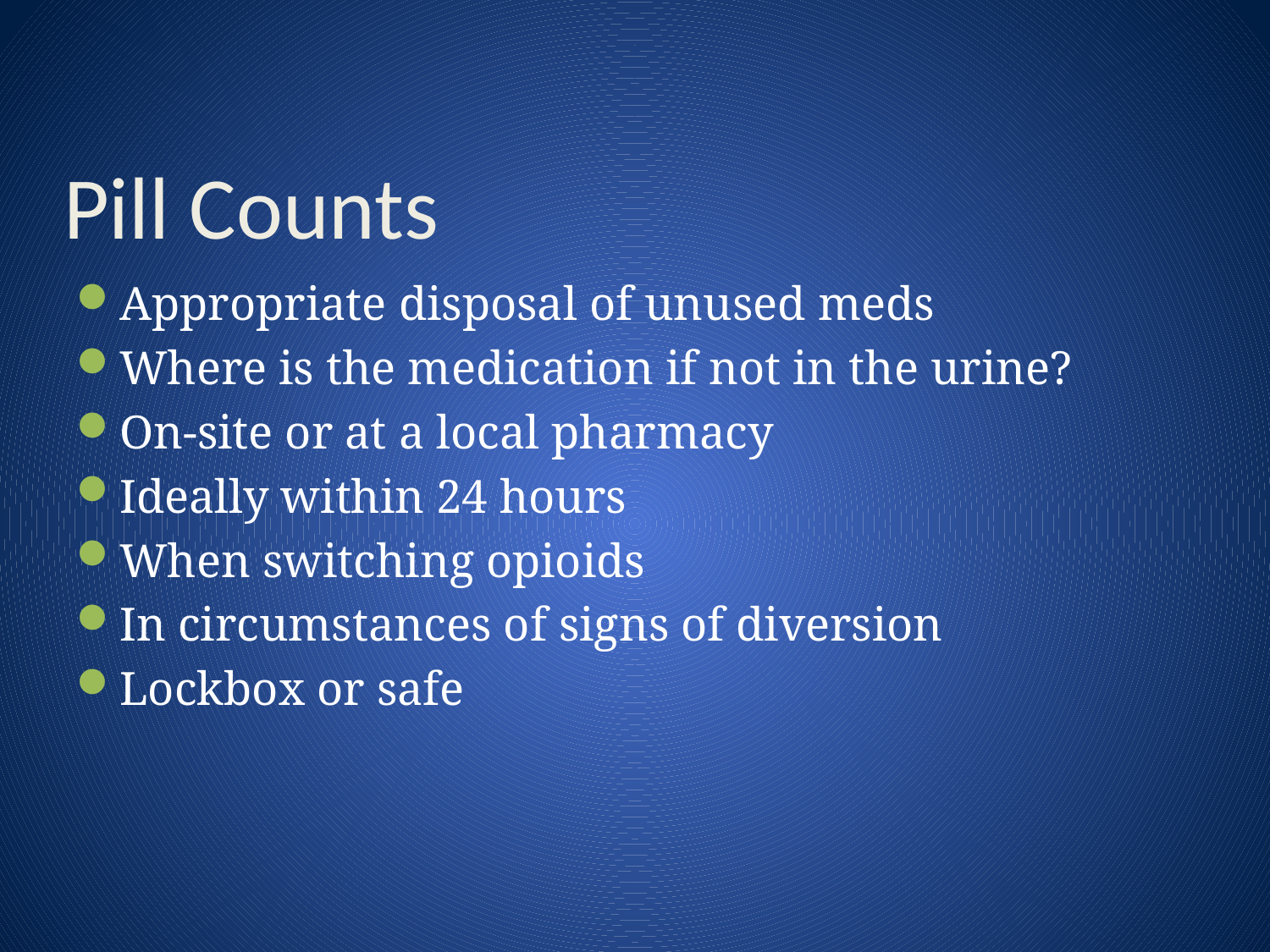

# Pill Counts
Appropriate disposal of unused meds
Where is the medication if not in the urine?
On-site or at a local pharmacy
Ideally within 24 hours
When switching opioids
In circumstances of signs of diversion
Lockbox or safe